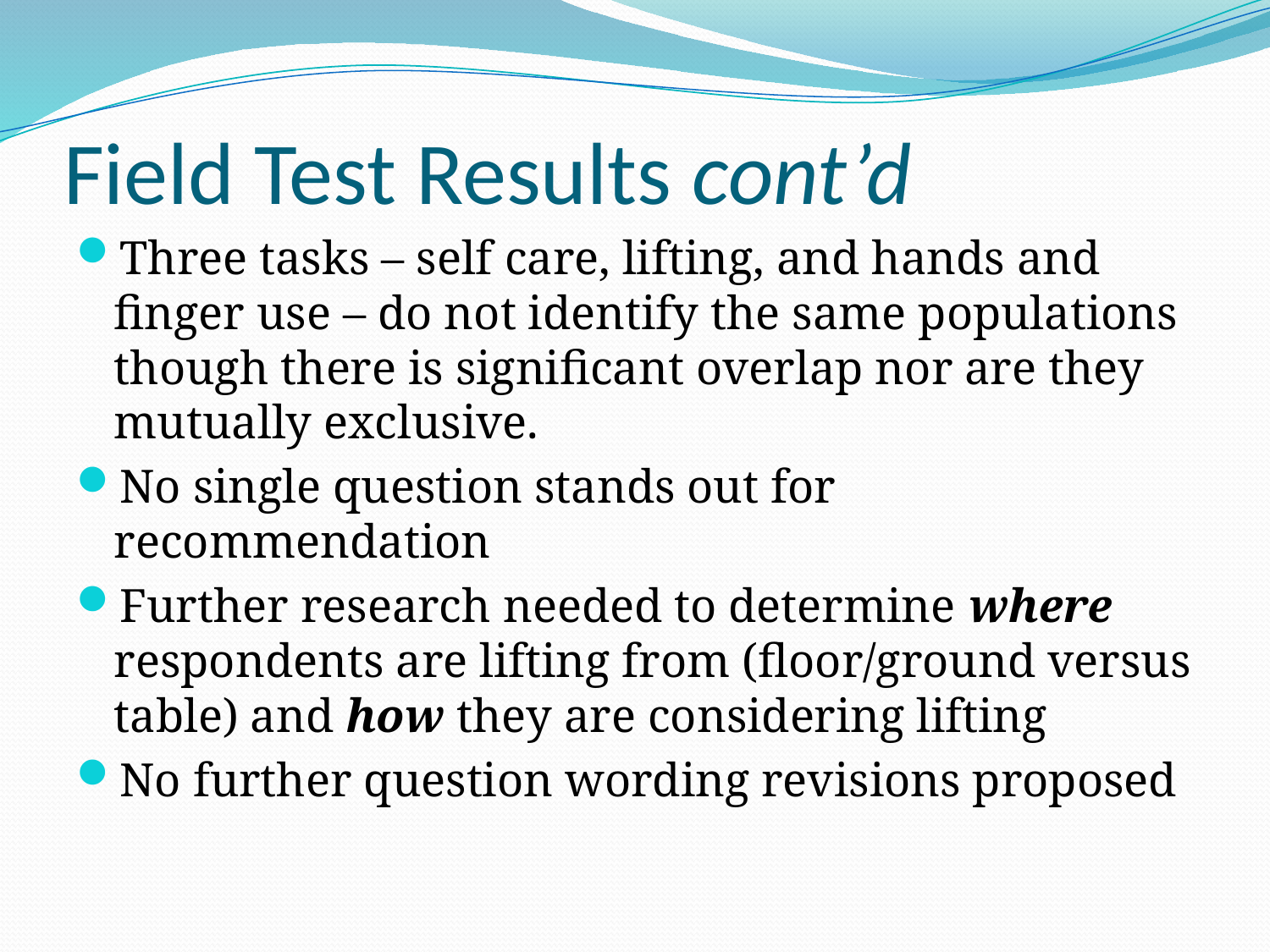

# Field Test Results cont’d
Three tasks – self care, lifting, and hands and finger use – do not identify the same populations though there is significant overlap nor are they mutually exclusive.
No single question stands out for recommendation
Further research needed to determine where respondents are lifting from (floor/ground versus table) and how they are considering lifting
No further question wording revisions proposed